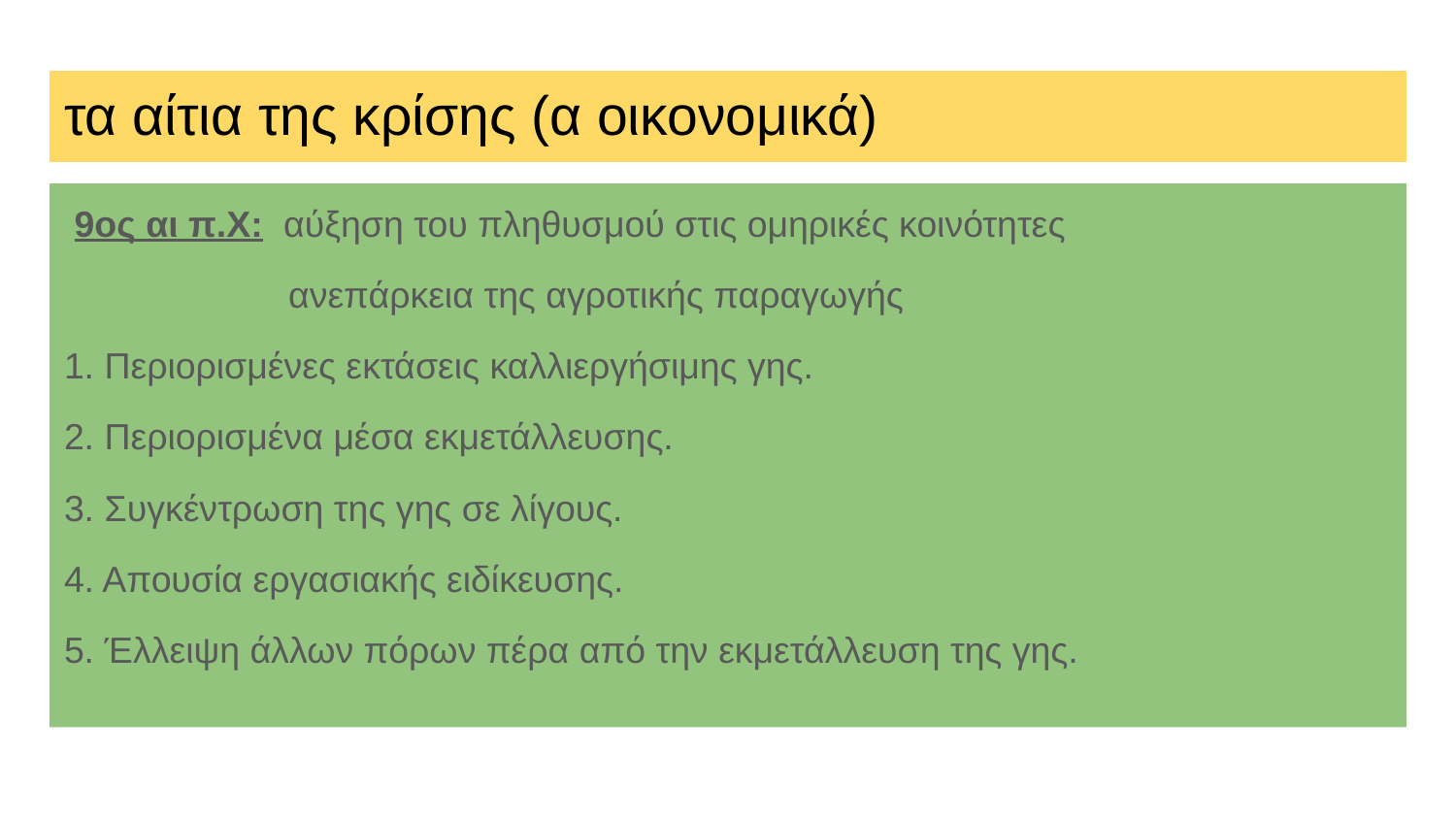

# τα αίτια της κρίσης (α οικονομικά)
 9ος αι π.Χ:  αύξηση του πληθυσμού στις ομηρικές κοινότητες
                      ανεπάρκεια της αγροτικής παραγωγής
1. Περιορισμένες εκτάσεις καλλιεργήσιμης γης.
2. Περιορισμένα μέσα εκμετάλλευσης.
3. Συγκέντρωση της γης σε λίγους.
4. Απουσία εργασιακής ειδίκευσης.
5. Έλλειψη άλλων πόρων πέρα από την εκμετάλλευση της γης.